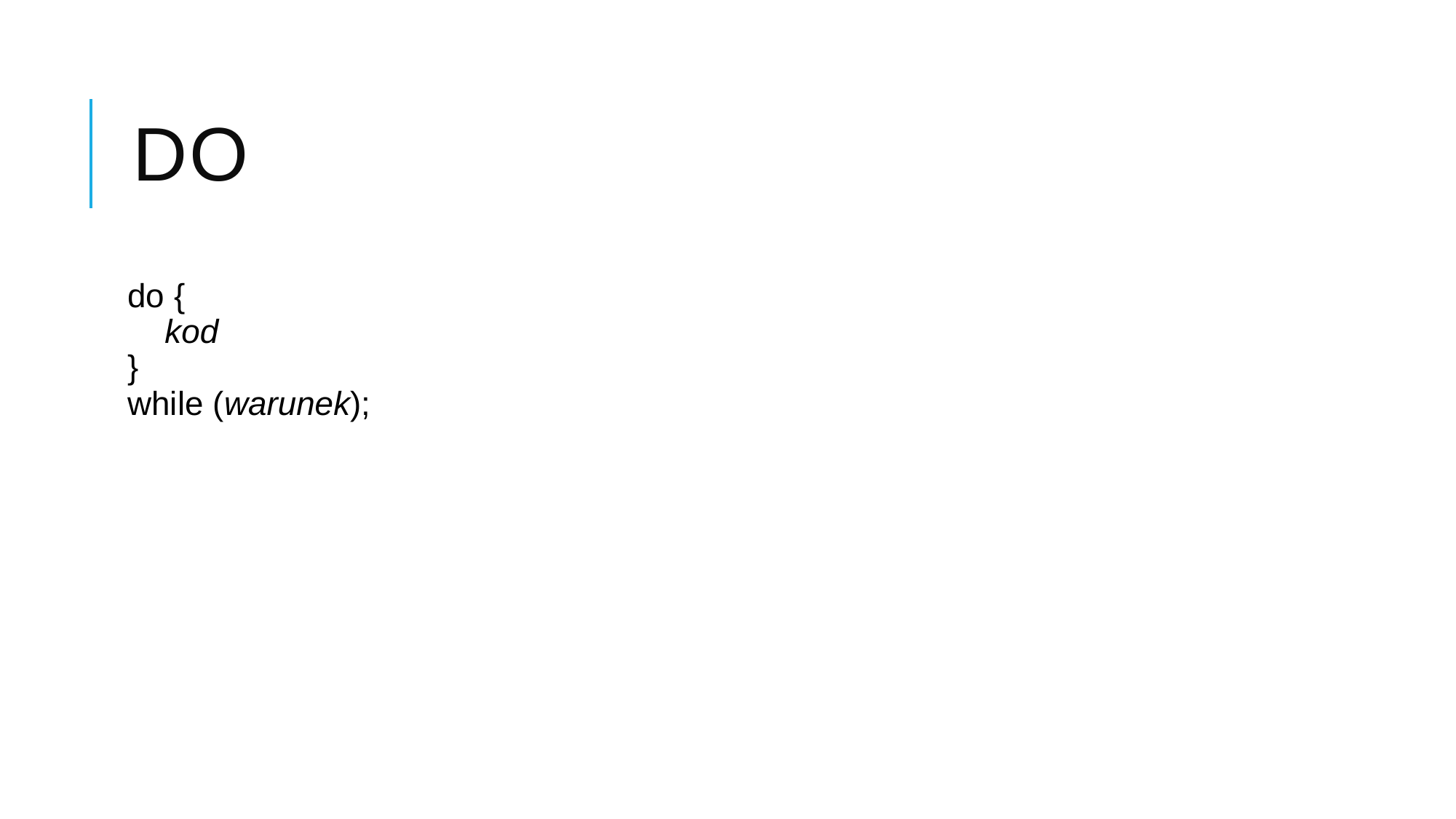

# do
do {
    kod
}
while (warunek);